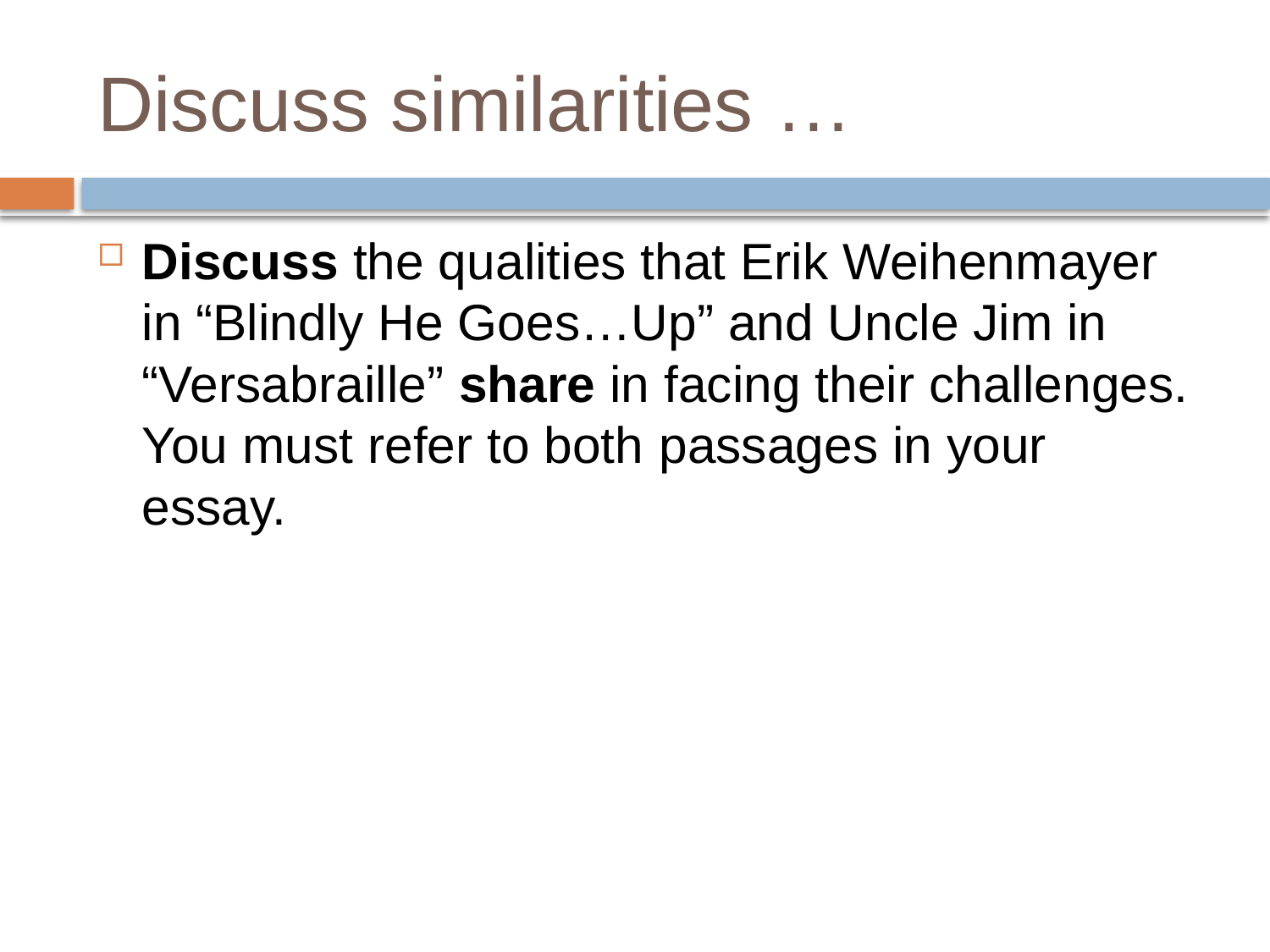

# Discuss similarities …
Discuss the qualities that Erik Weihenmayer in “Blindly He Goes…Up” and Uncle Jim in “Versabraille” share in facing their challenges. You must refer to both passages in your essay.